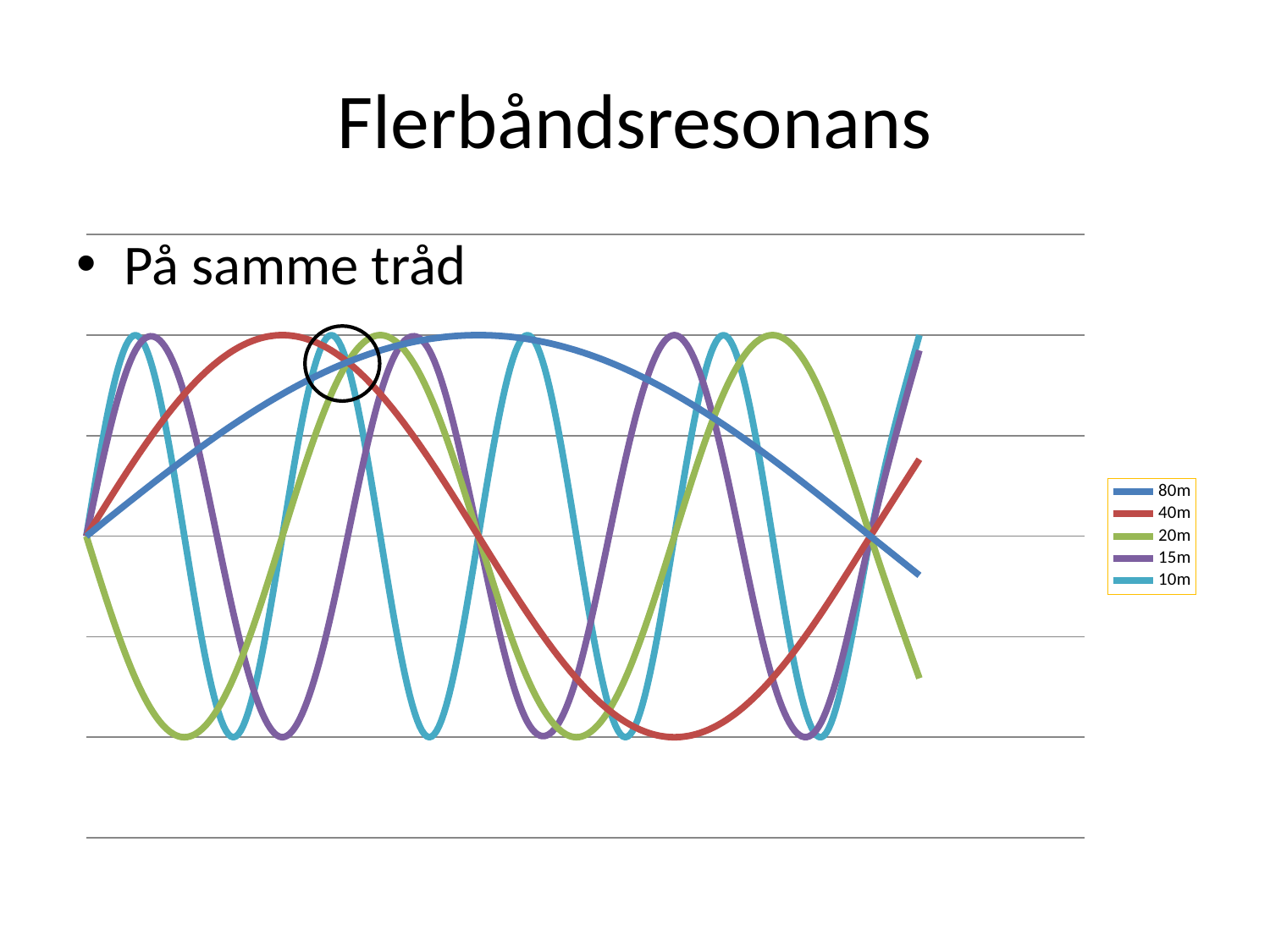

På samme tråd
# Flerbåndsresonans

### Chart

| Category | 80m | 40m | 20m | 15m | 10m |
|---|---|---|---|---|---|